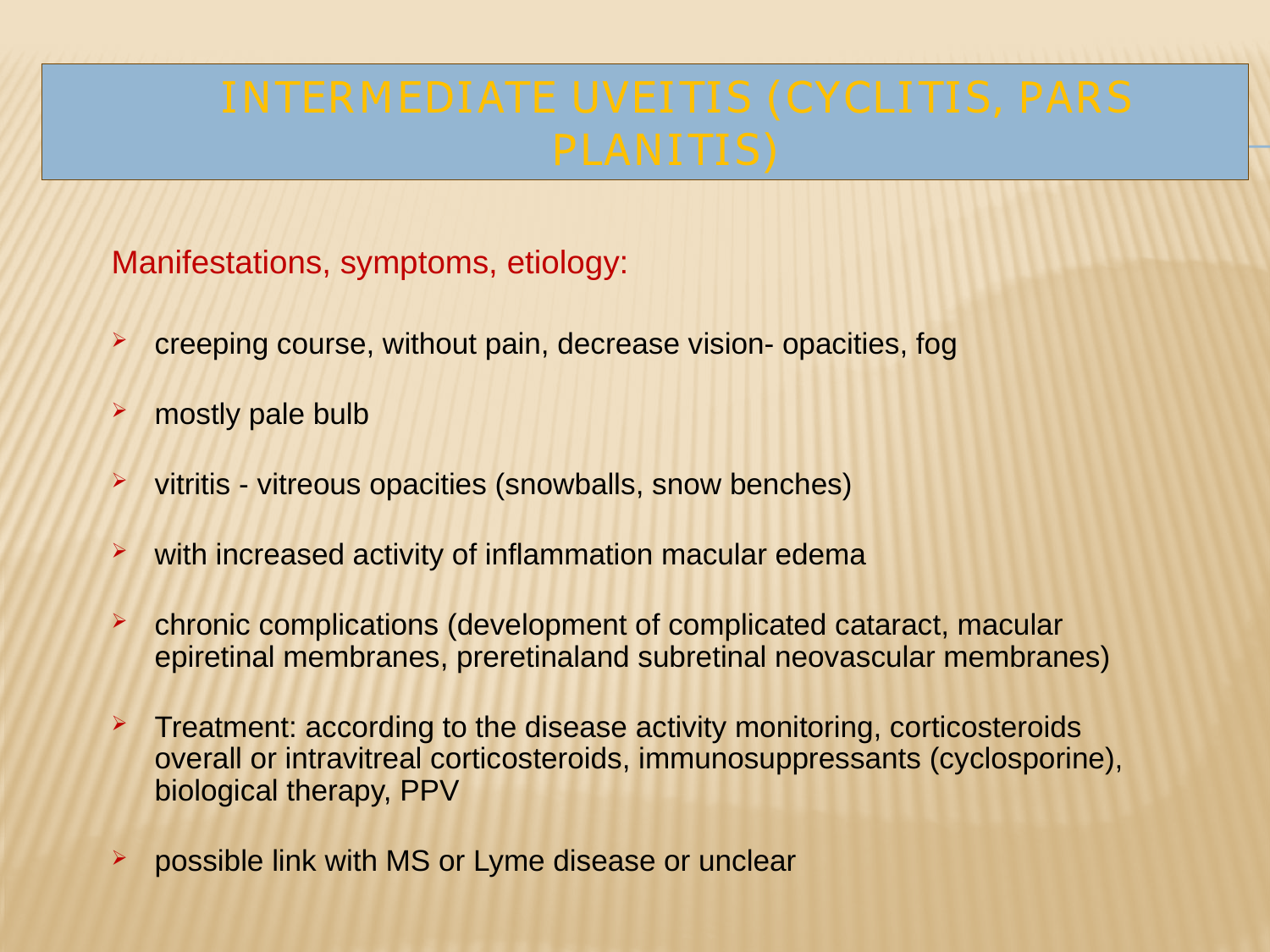

# Intermediate uveitis (Cyclitis, Pars planitis)
Manifestations, symptoms, etiology:

creeping course, without pain, decrease vision- opacities, fog
mostly pale bulb
vitritis - vitreous opacities (snowballs, snow benches)
with increased activity of inflammation macular edema
chronic complications (development of complicated cataract, macular epiretinal membranes, preretinaland subretinal neovascular membranes)
Treatment: according to the disease activity monitoring, corticosteroids overall or intravitreal corticosteroids, immunosuppressants (cyclosporine), biological therapy, PPV
possible link with MS or Lyme disease or unclear